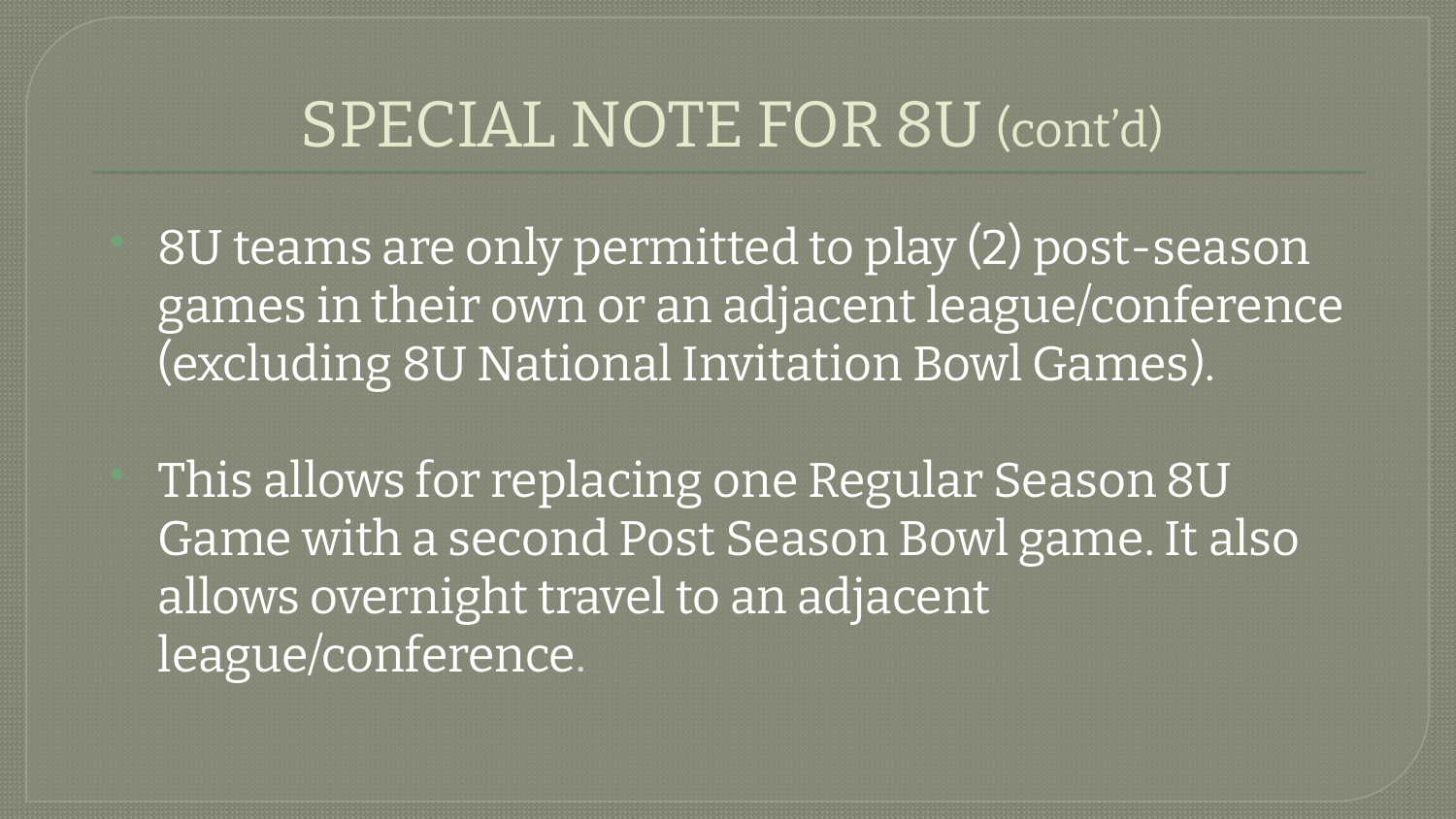

# SPECIAL NOTE FOR 8U (cont’d)
8U teams are only permitted to play (2) post-season games in their own or an adjacent league/conference (excluding 8U National Invitation Bowl Games).

This allows for replacing one Regular Season 8U Game with a second Post Season Bowl game. It also allows overnight travel to an adjacent league/conference.